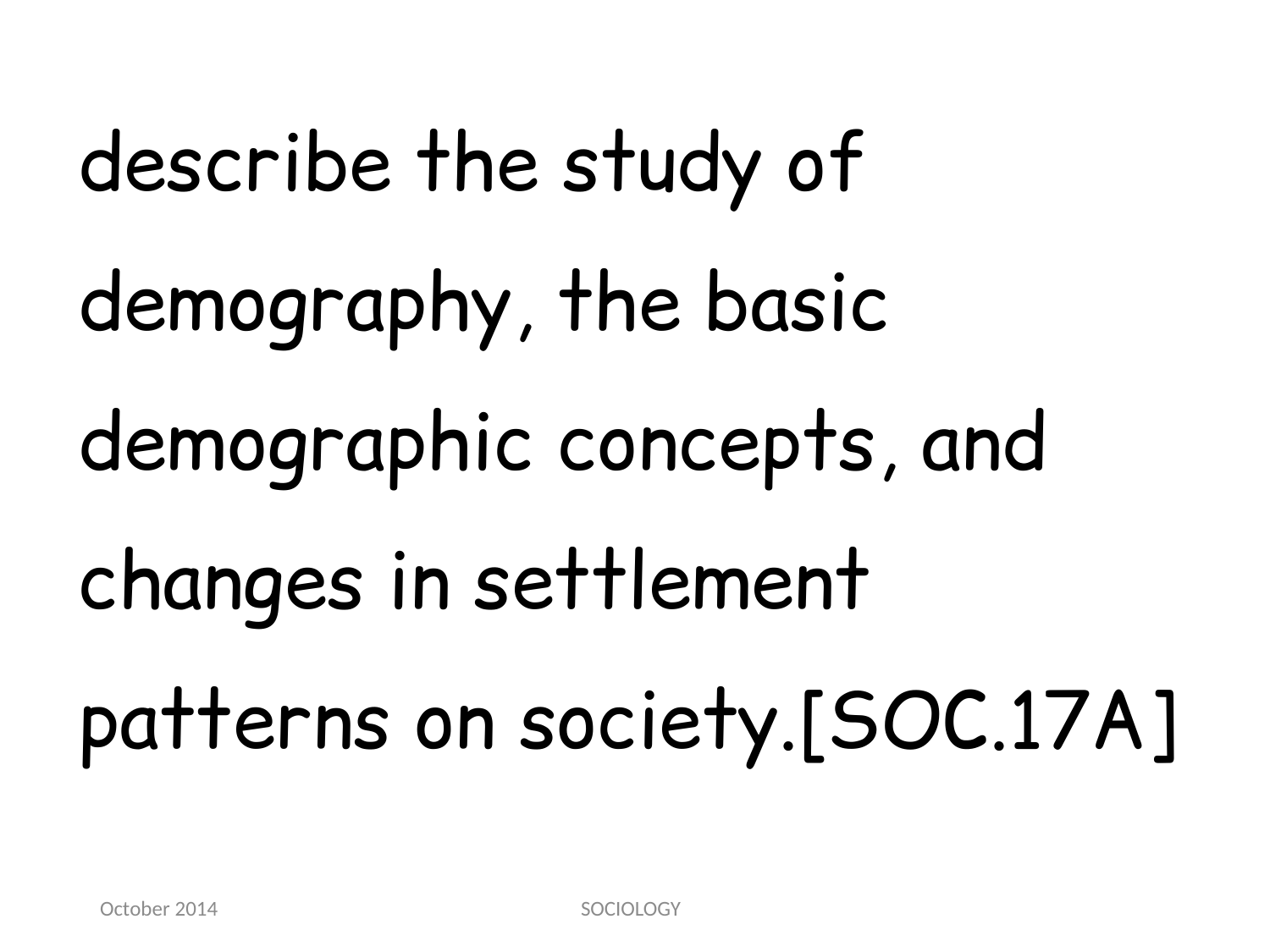

describe the study of demography, the basic demographic concepts, and changes in settlement patterns on society.[SOC.17A]
October 2014
SOCIOLOGY